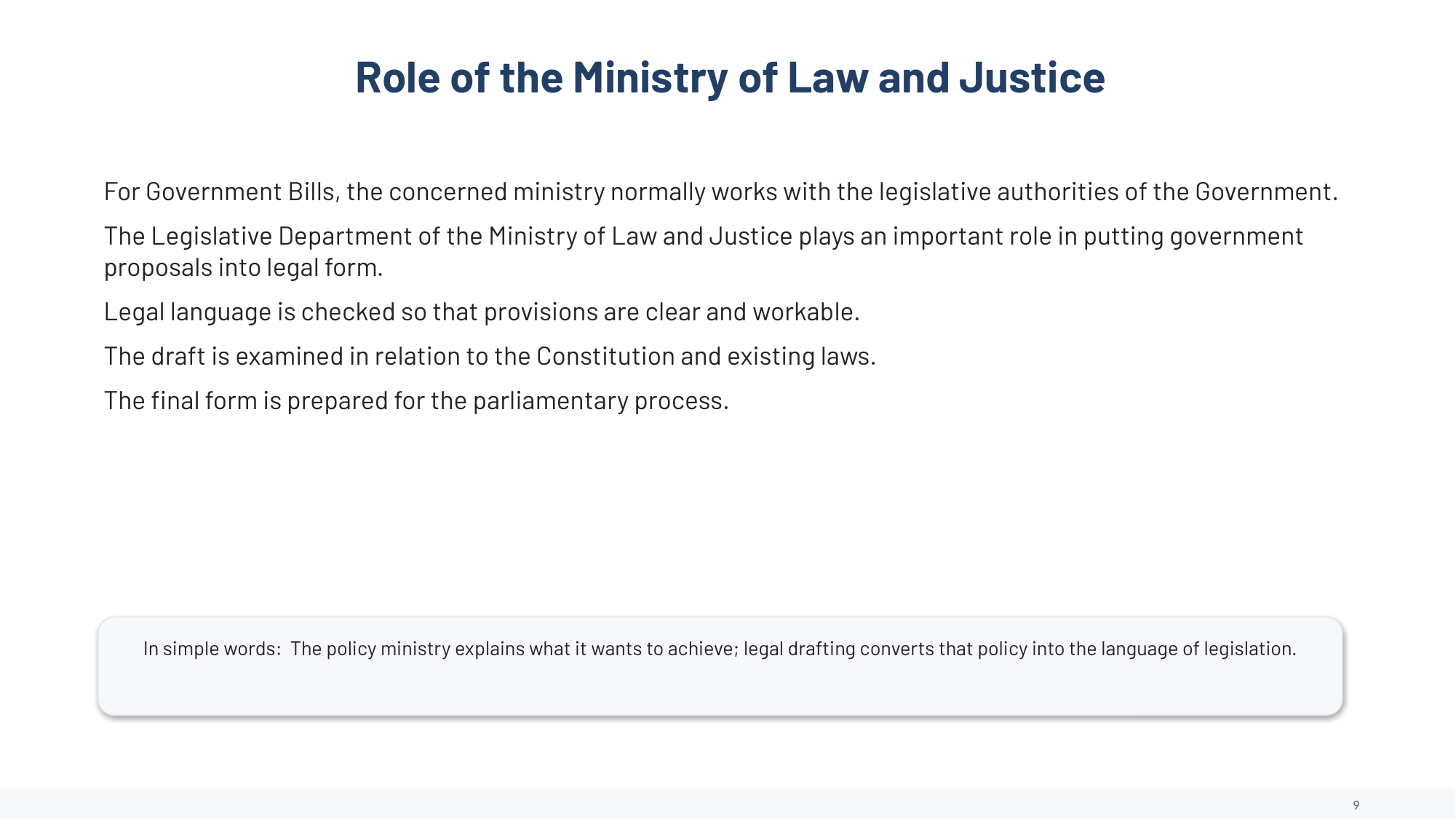

Role of the Ministry of Law and Justice
For Government Bills, the concerned ministry normally works with the legislative authorities of the Government.
The Legislative Department of the Ministry of Law and Justice plays an important role in putting government proposals into legal form.
Legal language is checked so that provisions are clear and workable.
The draft is examined in relation to the Constitution and existing laws.
The final form is prepared for the parliamentary process.

In simple words:  The policy ministry explains what it wants to achieve; legal drafting converts that policy into the language of legislation.

9